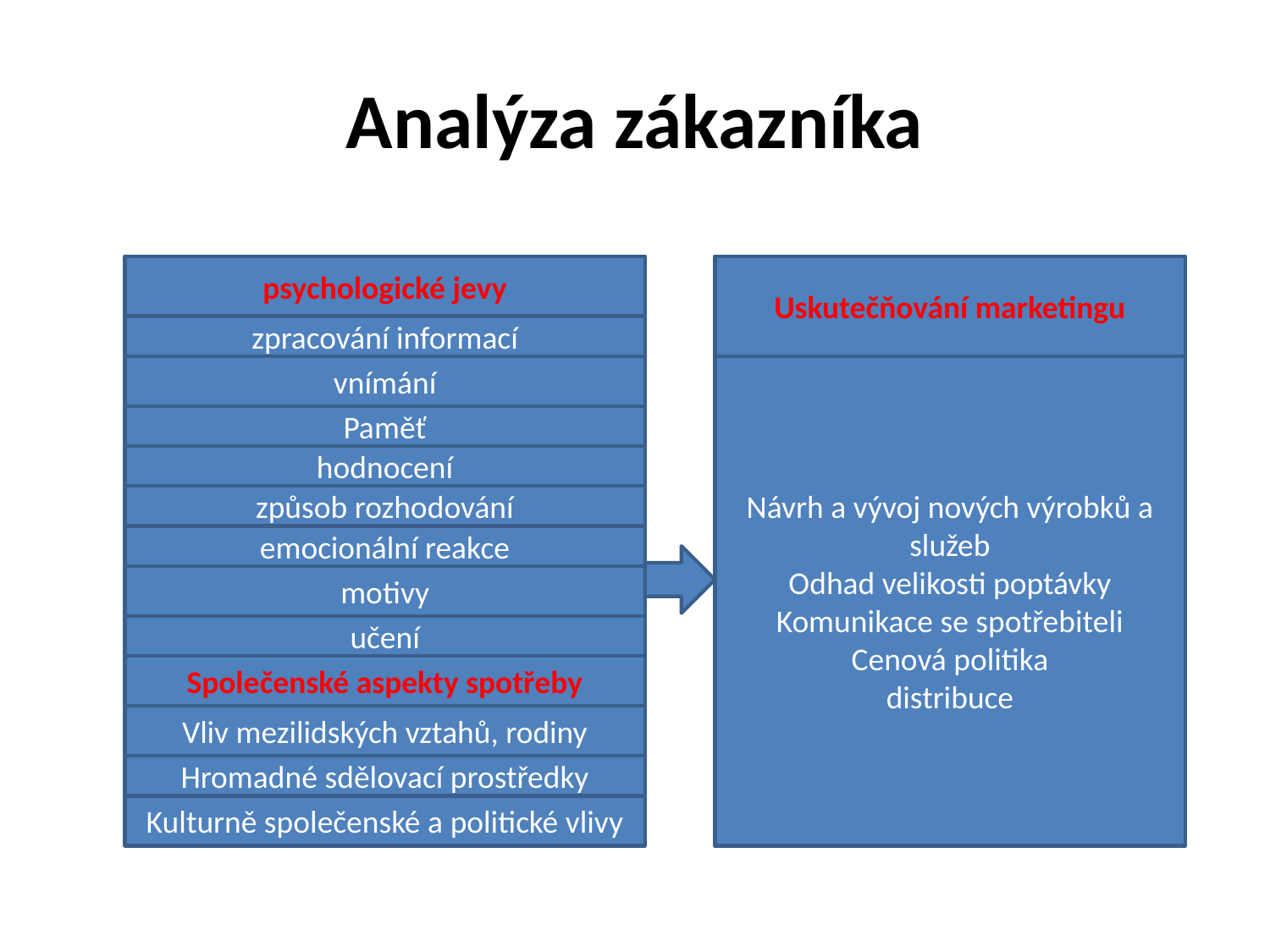

# Analýza zákazníka

psychologické jevy
Uskutečňování marketingu
zpracování informací
vnímání
Návrh a vývoj nových výrobků a služeb
Odhad velikosti poptávky
Komunikace se spotřebiteli
Cenová politika
distribuce
Paměť
hodnocení
způsob rozhodování
emocionální reakce

motivy
učení
Společenské aspekty spotřeby
Vliv mezilidských vztahů, rodiny
Hromadné sdělovací prostředky
Kulturně společenské a politické vlivy